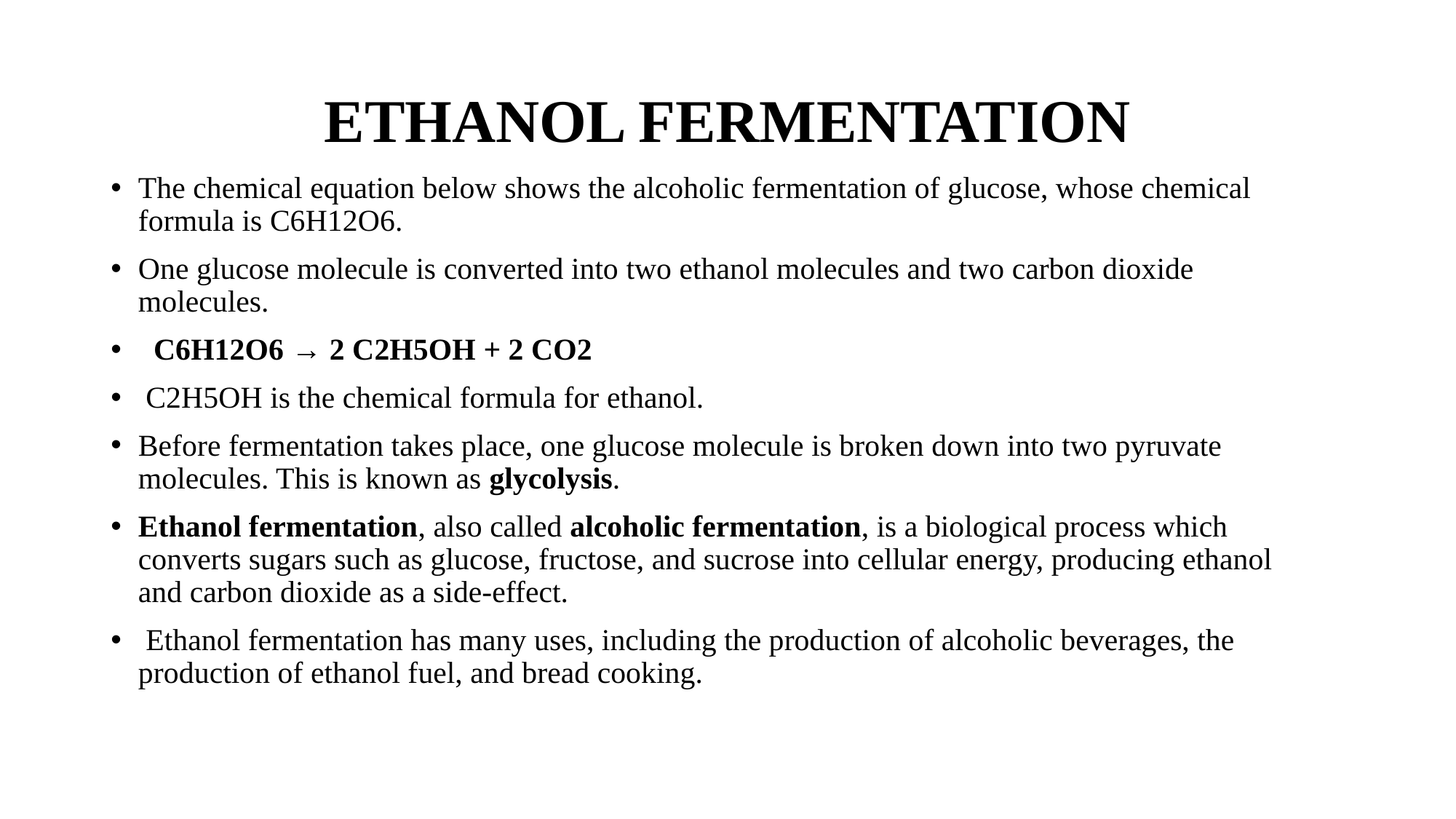

# ETHANOL FERMENTATION
The chemical equation below shows the alcoholic fermentation of glucose, whose chemical formula is C6H12O6.
One glucose molecule is converted into two ethanol molecules and two carbon dioxide molecules.
  C6H12O6 → 2 C2H5OH + 2 CO2
 C2H5OH is the chemical formula for ethanol.
Before fermentation takes place, one glucose molecule is broken down into two pyruvate molecules. This is known as glycolysis.
Ethanol fermentation, also called alcoholic fermentation, is a biological process which converts sugars such as glucose, fructose, and sucrose into cellular energy, producing ethanol and carbon dioxide as a side-effect.
 Ethanol fermentation has many uses, including the production of alcoholic beverages, the production of ethanol fuel, and bread cooking.